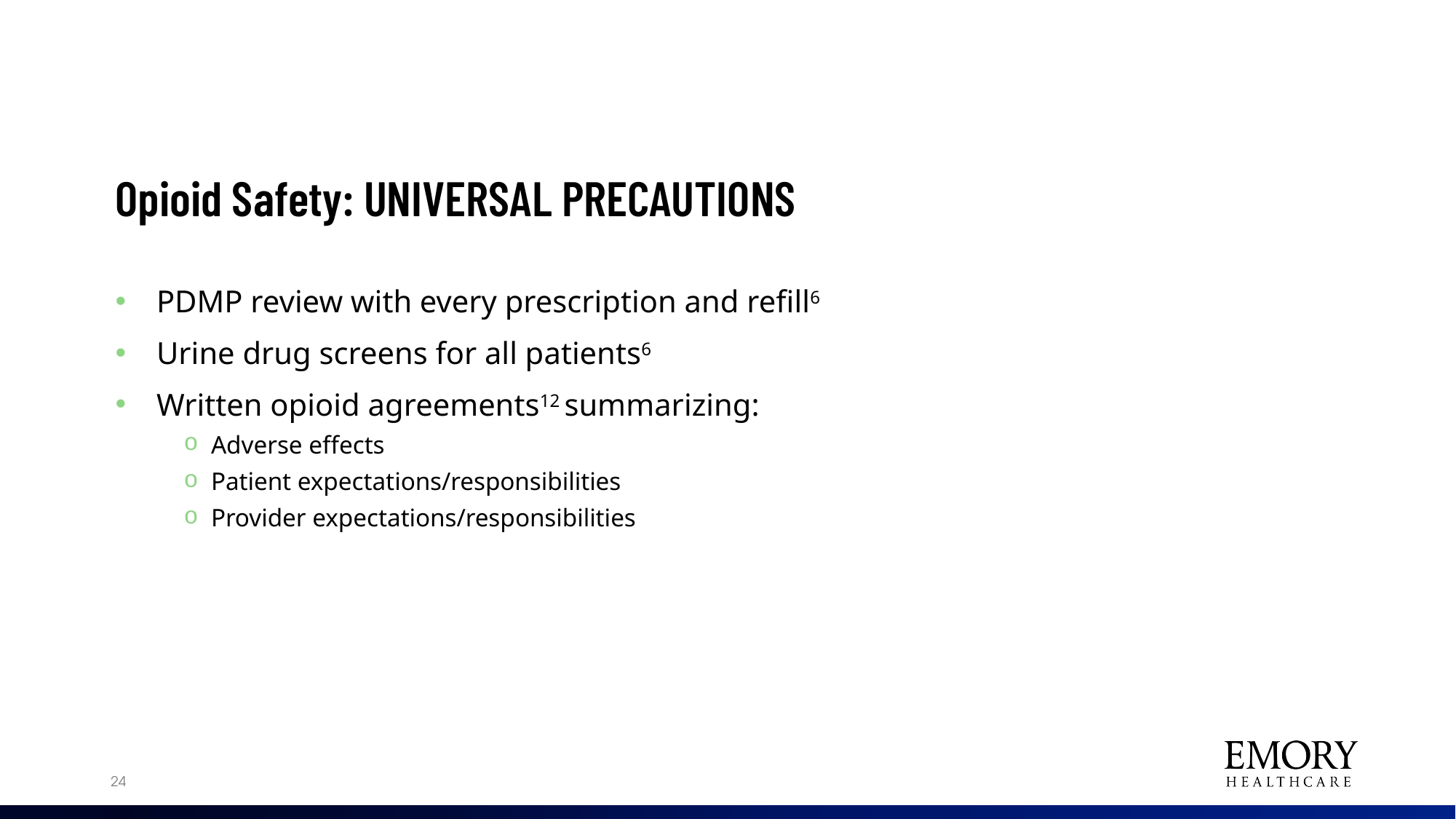

# Opioid Safety: UNIVERSAL PRECAUTIONS
PDMP review with every prescription and refill6
Urine drug screens for all patients6
Written opioid agreements12 summarizing:
Adverse effects
Patient expectations/responsibilities
Provider expectations/responsibilities